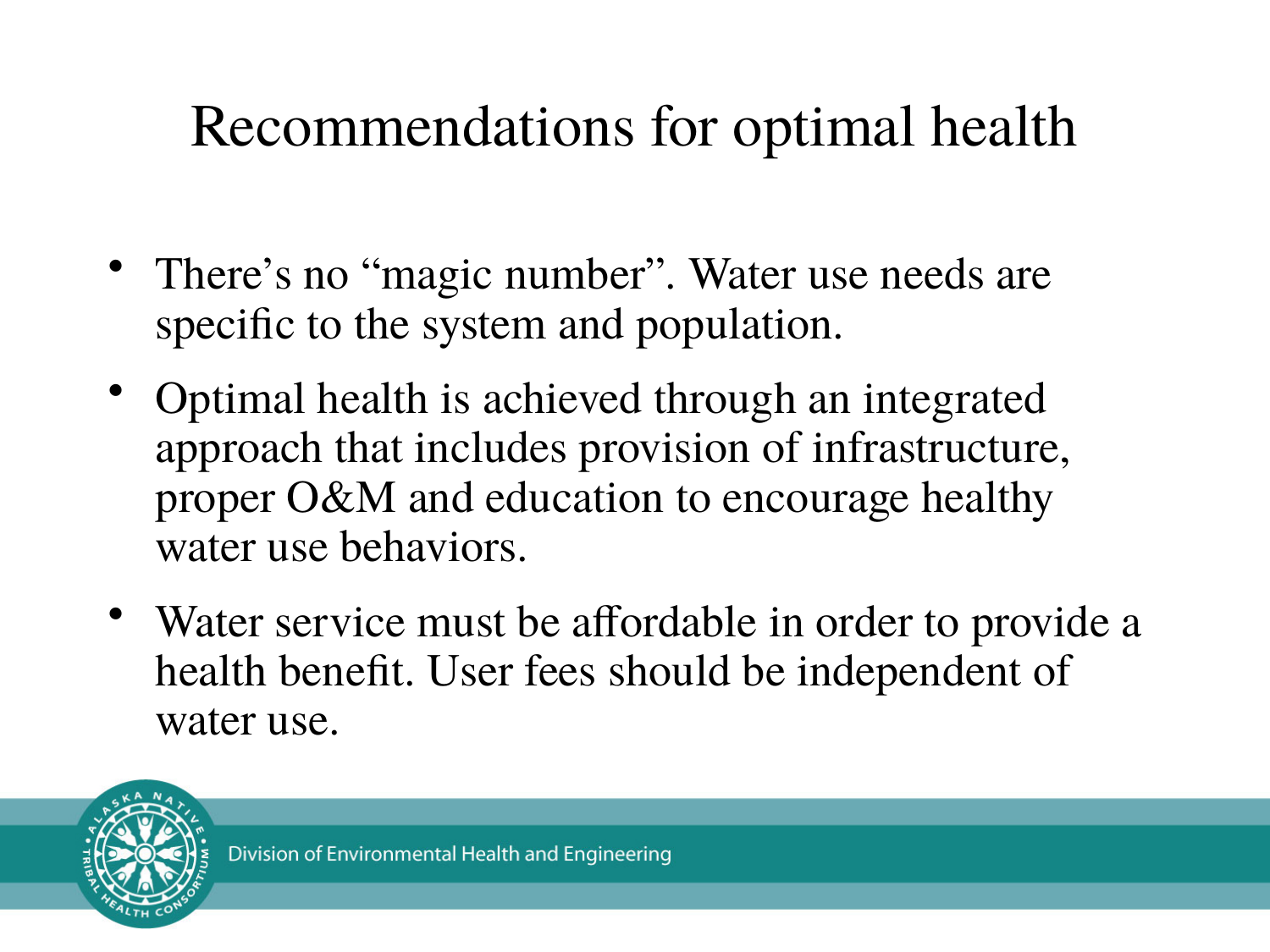

# Recommendations for optimal health
There’s no “magic number”. Water use needs are specific to the system and population.
Optimal health is achieved through an integrated approach that includes provision of infrastructure, proper O&M and education to encourage healthy water use behaviors.
Water service must be affordable in order to provide a health benefit. User fees should be independent of water use.